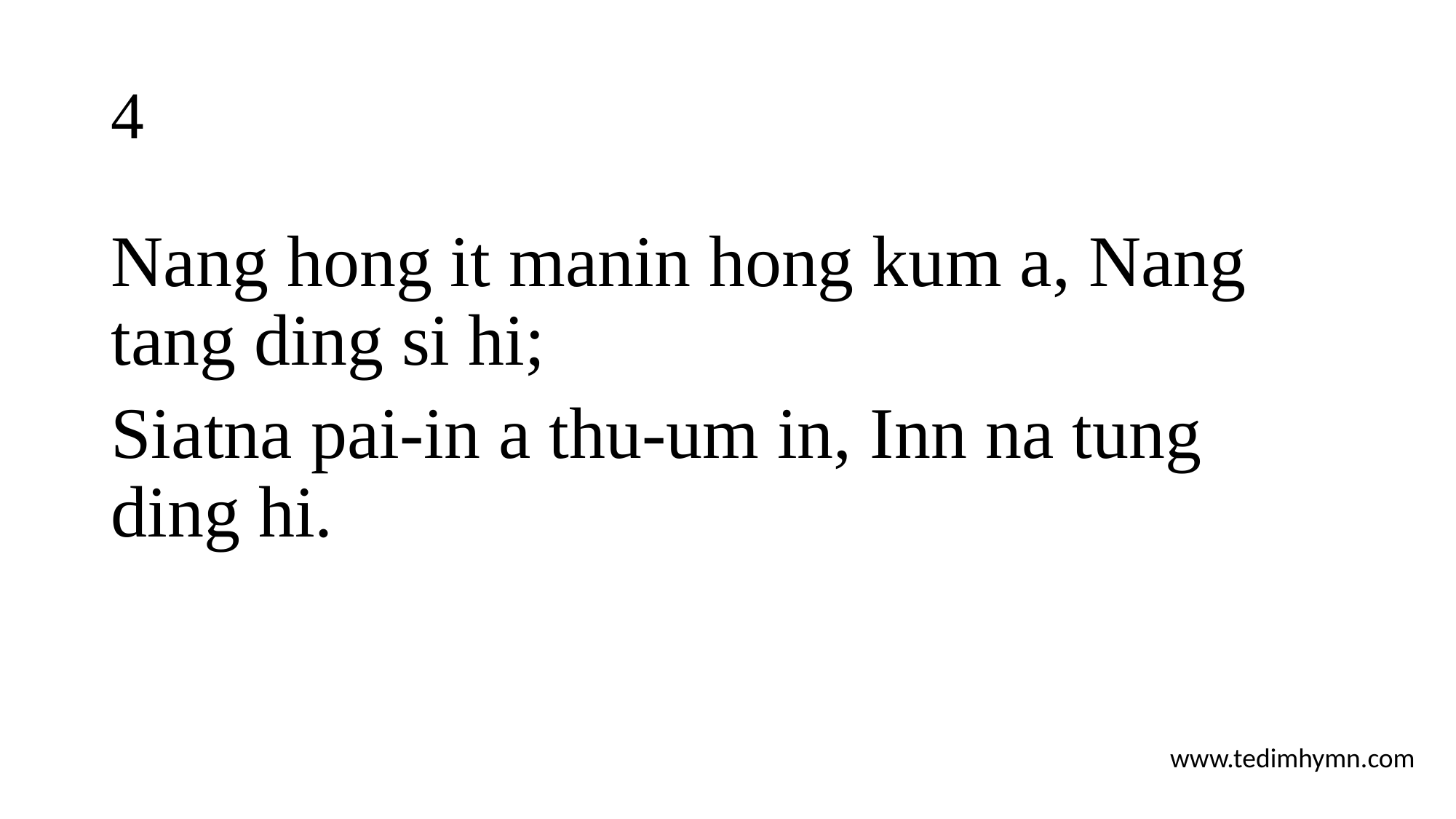

# 4
Nang hong it manin hong kum a, Nang tang ding si hi;
Siatna pai-in a thu-um in, Inn na tung ding hi.

www.tedimhymn.com